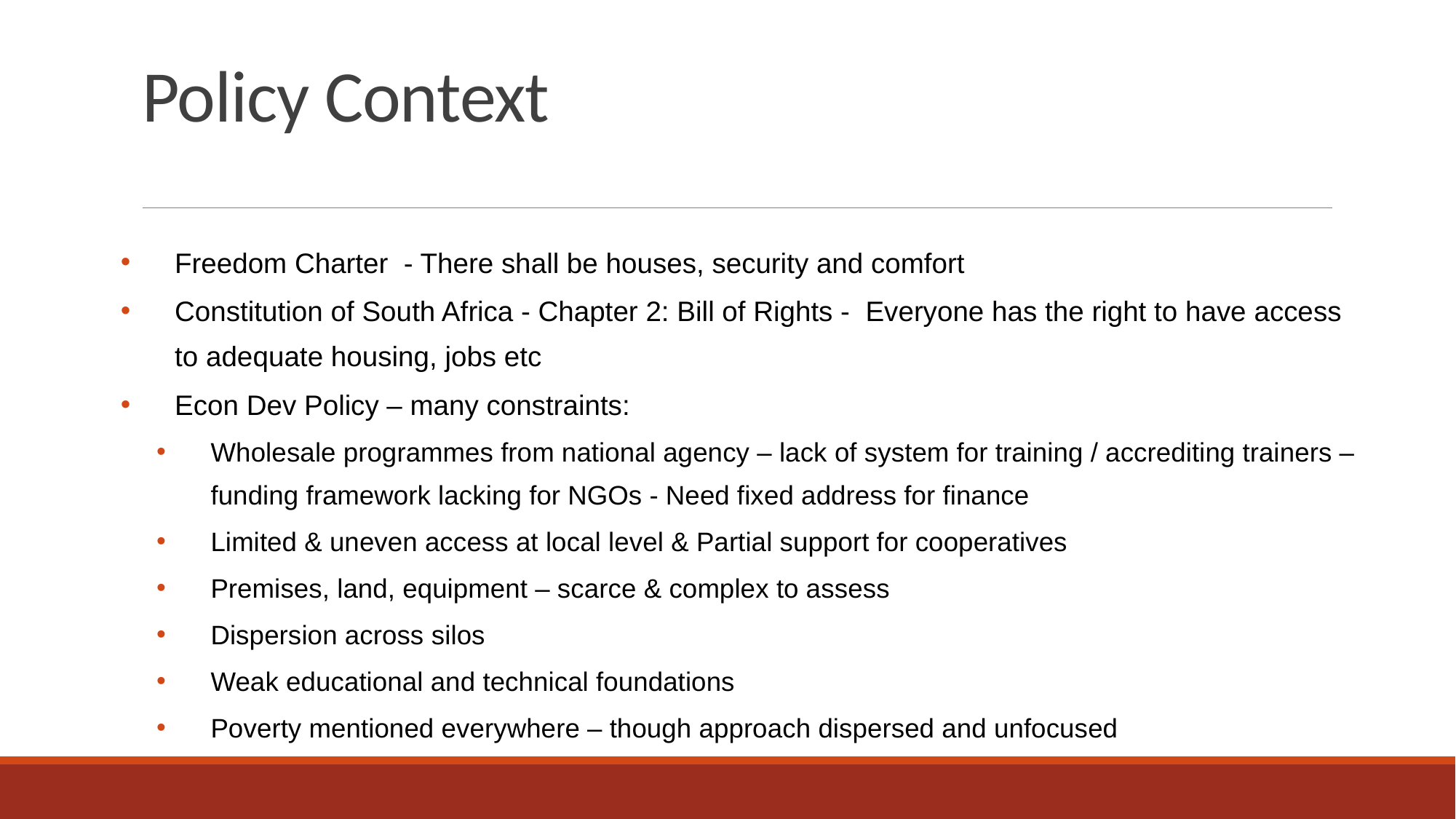

# Policy Context

Freedom Charter  - There shall be houses, security and comfort
Constitution of South Africa - Chapter 2: Bill of Rights -  Everyone has the right to have access to adequate housing, jobs etc
Econ Dev Policy – many constraints:
Wholesale programmes from national agency – lack of system for training / accrediting trainers – funding framework lacking for NGOs - Need fixed address for finance
Limited & uneven access at local level & Partial support for cooperatives
Premises, land, equipment – scarce & complex to assess
Dispersion across silos
Weak educational and technical foundations
Poverty mentioned everywhere – though approach dispersed and unfocused